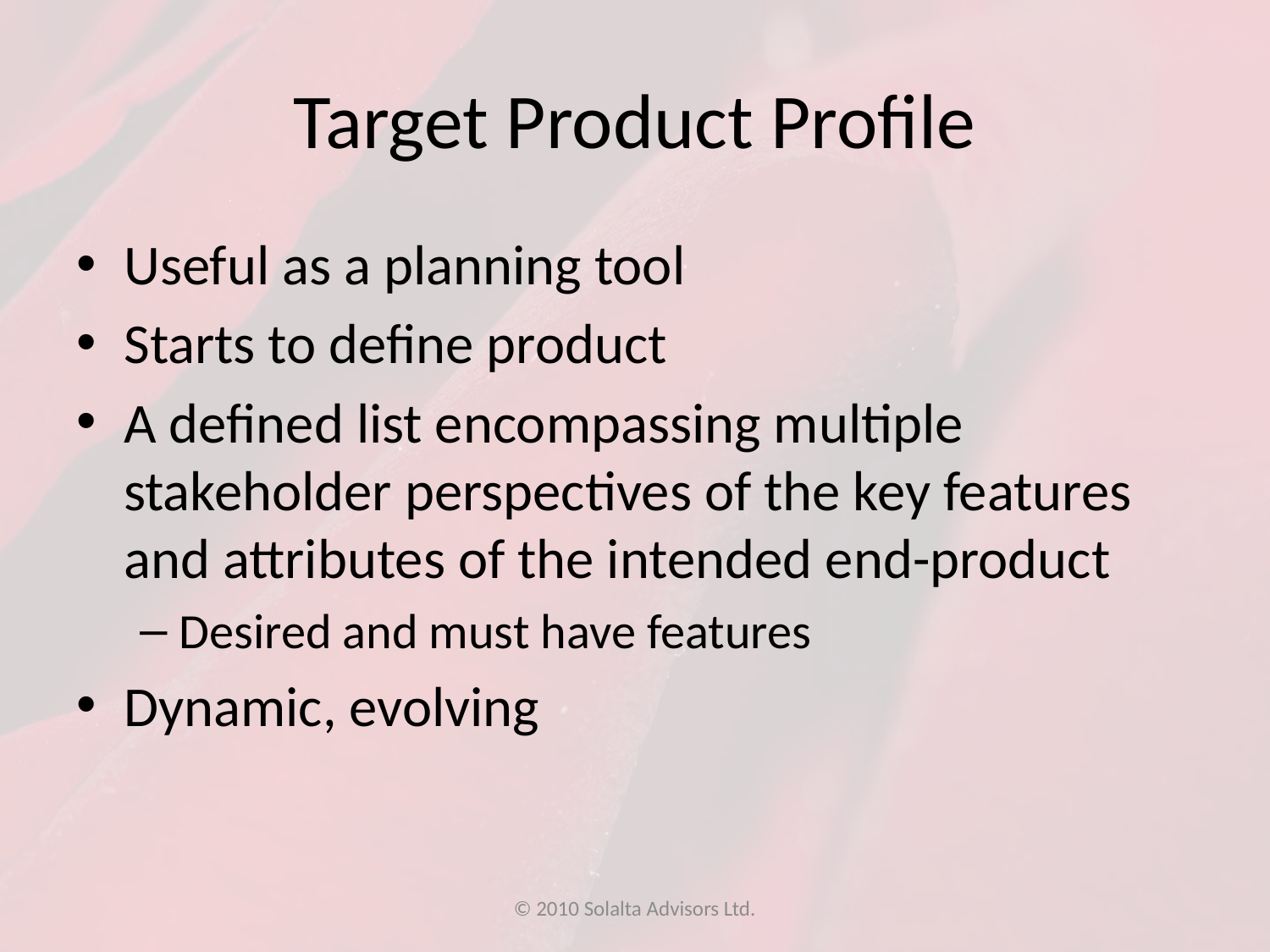

# Target Product Profile
Useful as a planning tool
Starts to define product
A defined list encompassing multiple stakeholder perspectives of the key features and attributes of the intended end-product
Desired and must have features
Dynamic, evolving
© 2010 Solalta Advisors Ltd.